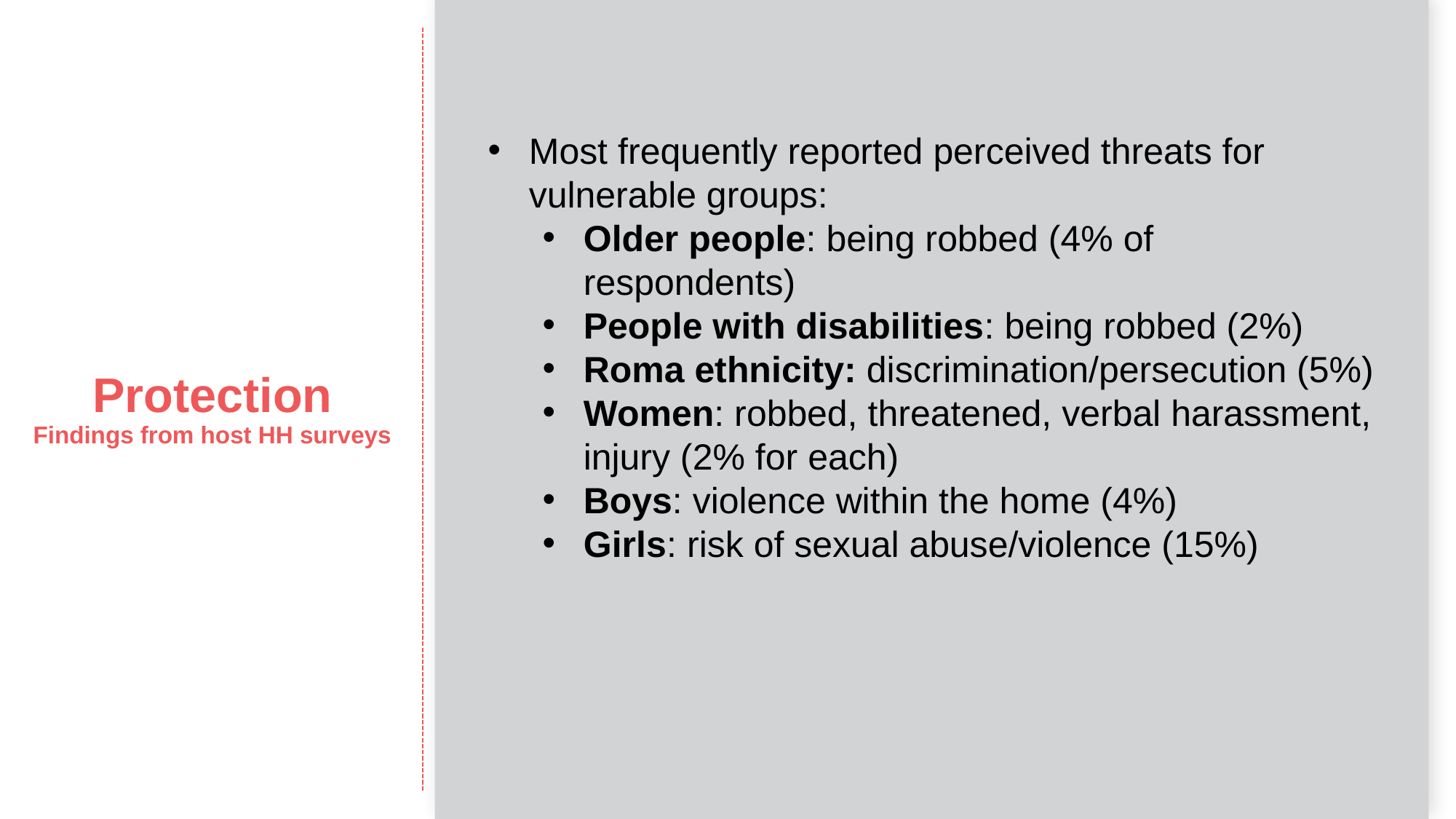

Most frequently reported perceived threats for vulnerable groups:
Older people: being robbed (4% of respondents)
People with disabilities: being robbed (2%)
Roma ethnicity: discrimination/persecution (5%)
Women: robbed, threatened, verbal harassment, injury (2% for each)
Boys: violence within the home (4%)
Girls: risk of sexual abuse/violence (15%)

# Protection Findings from host HH surveys